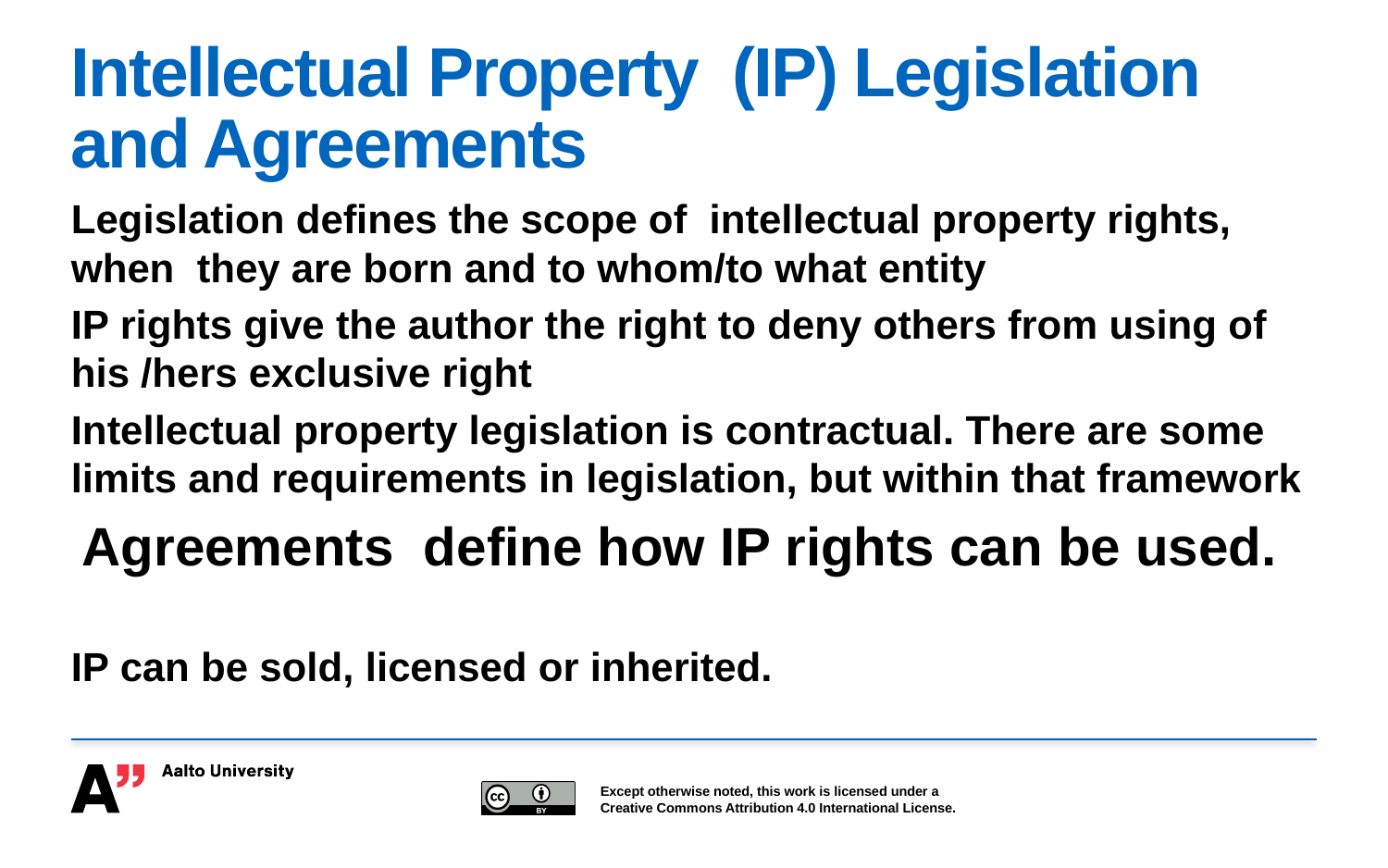

# Intellectual Property  (IP) Legislation and Agreements
Legislation defines the scope of  intellectual property rights, when  they are born and to whom/to what entity
IP rights give the author the right to deny others from using of his /hers exclusive right
Intellectual property legislation is contractual. There are some limits and requirements in legislation, but within that framework
 Agreements  define how IP rights can be used.

IP can be sold, licensed or inherited.